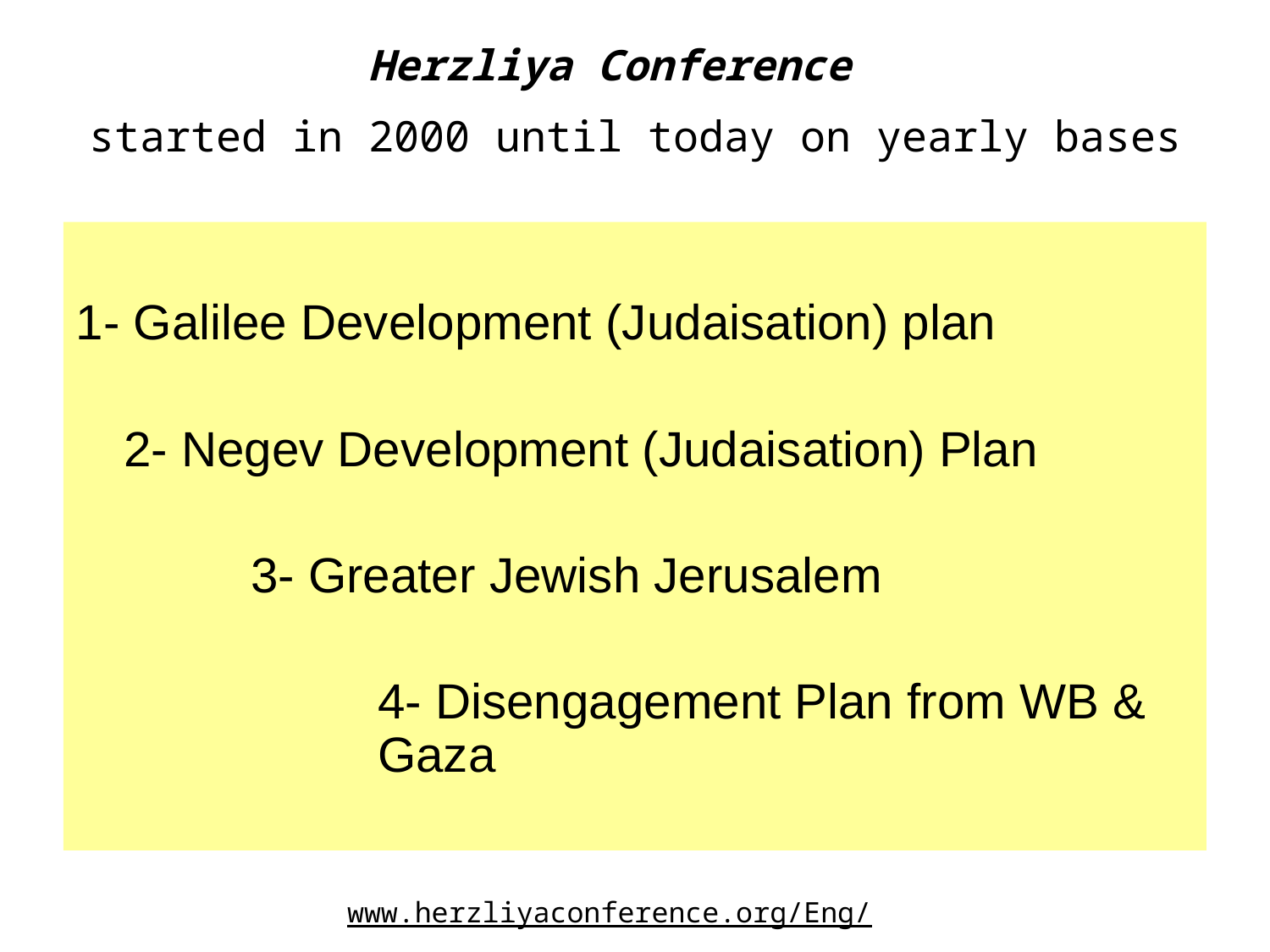

Herzliya Conference
started in 2000 until today on yearly bases

1- Galilee Development (Judaisation) plan

	2- Negev Development (Judaisation) Plan

		3- Greater Jewish Jerusalem

			4- Disengagement Plan from WB & 		Gaza

www.herzliyaconference.org/Eng/